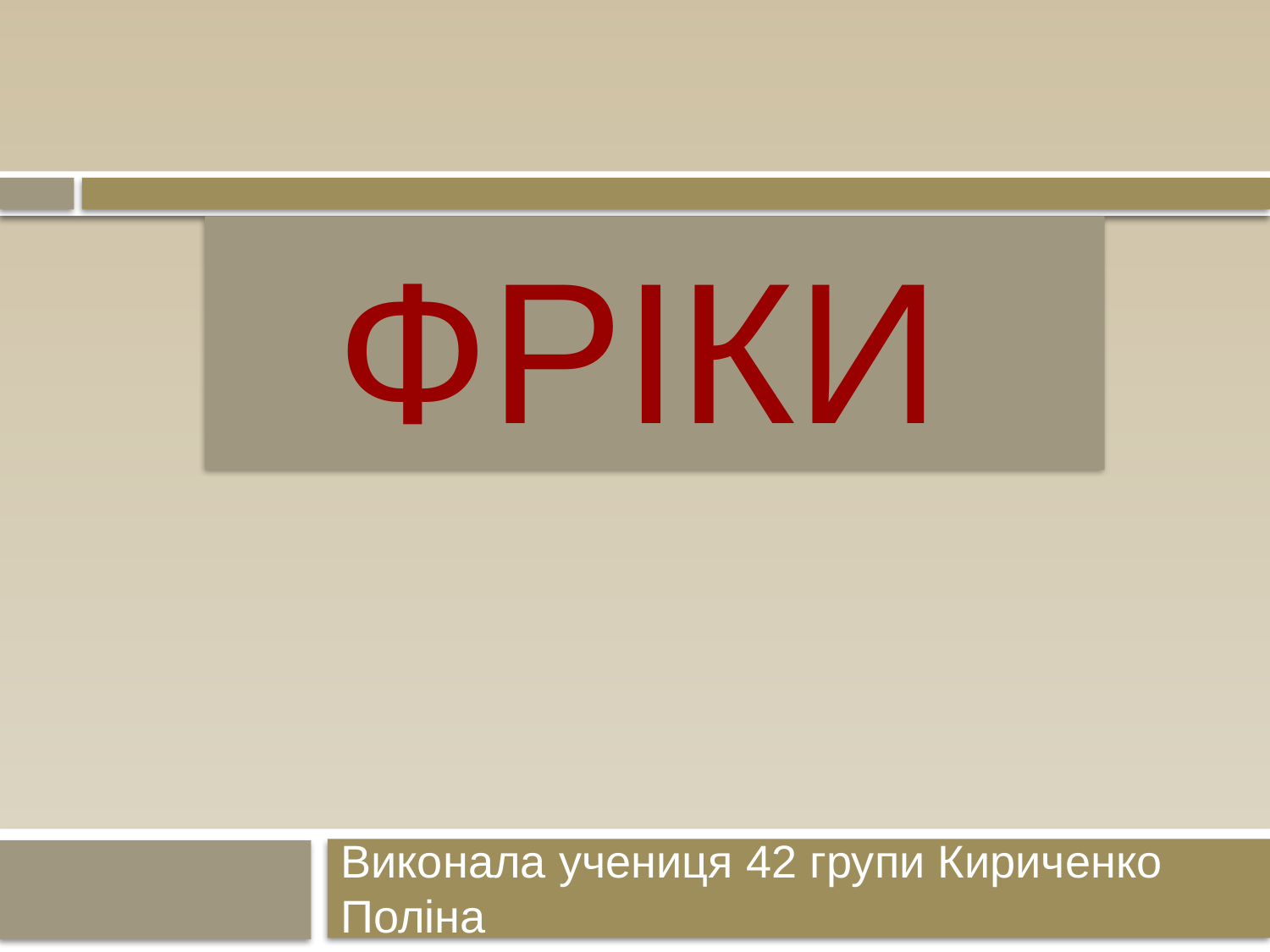

# Фріки
Виконала учениця 42 групи Кириченко Поліна